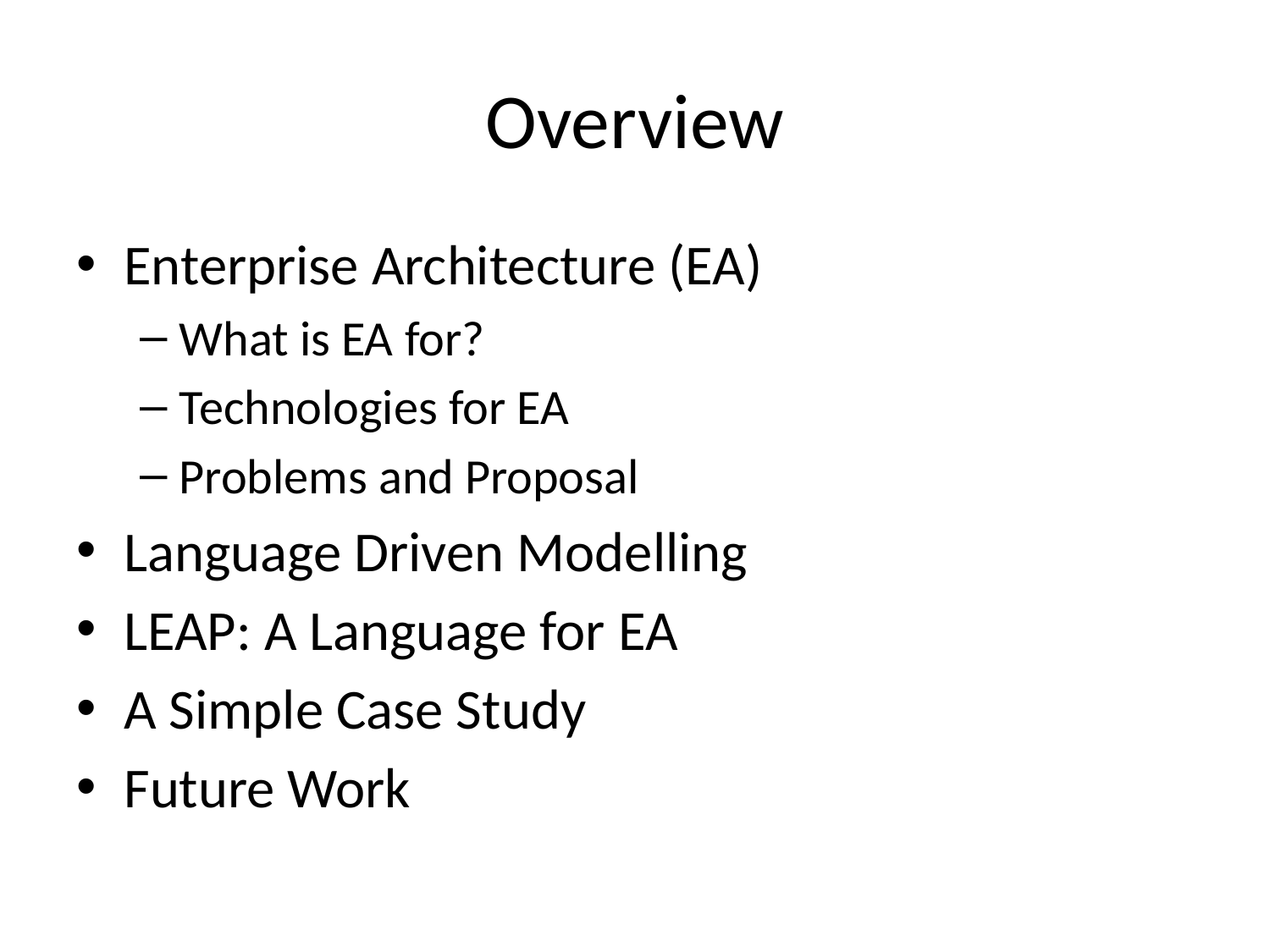

# Overview
Enterprise Architecture (EA)
What is EA for?
Technologies for EA
Problems and Proposal
Language Driven Modelling
LEAP: A Language for EA
A Simple Case Study
Future Work